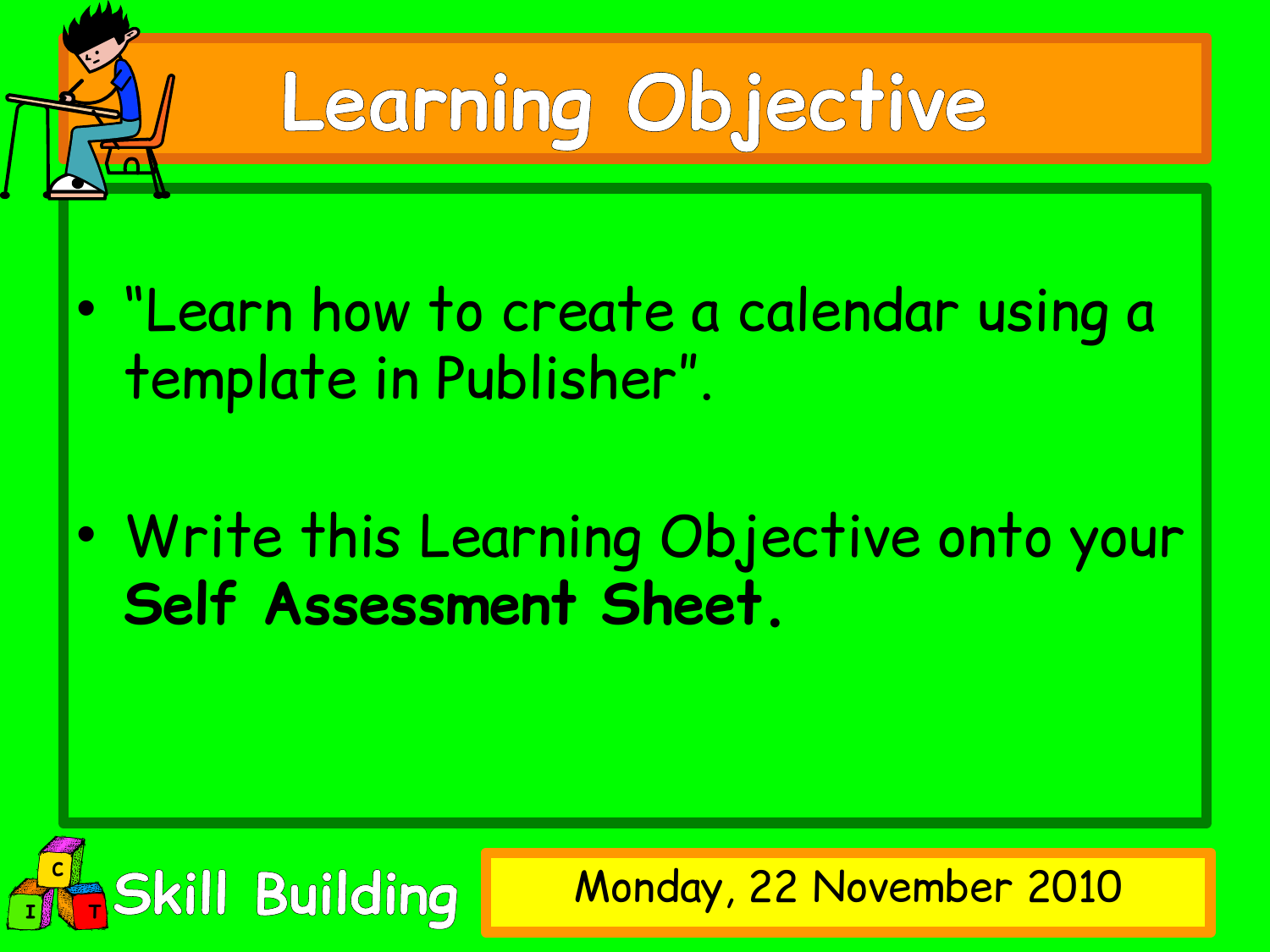

# Learning Objective

“Learn how to create a calendar using a template in Publisher”.

Write this Learning Objective onto your Self Assessment Sheet.
Monday, 22 November 2010